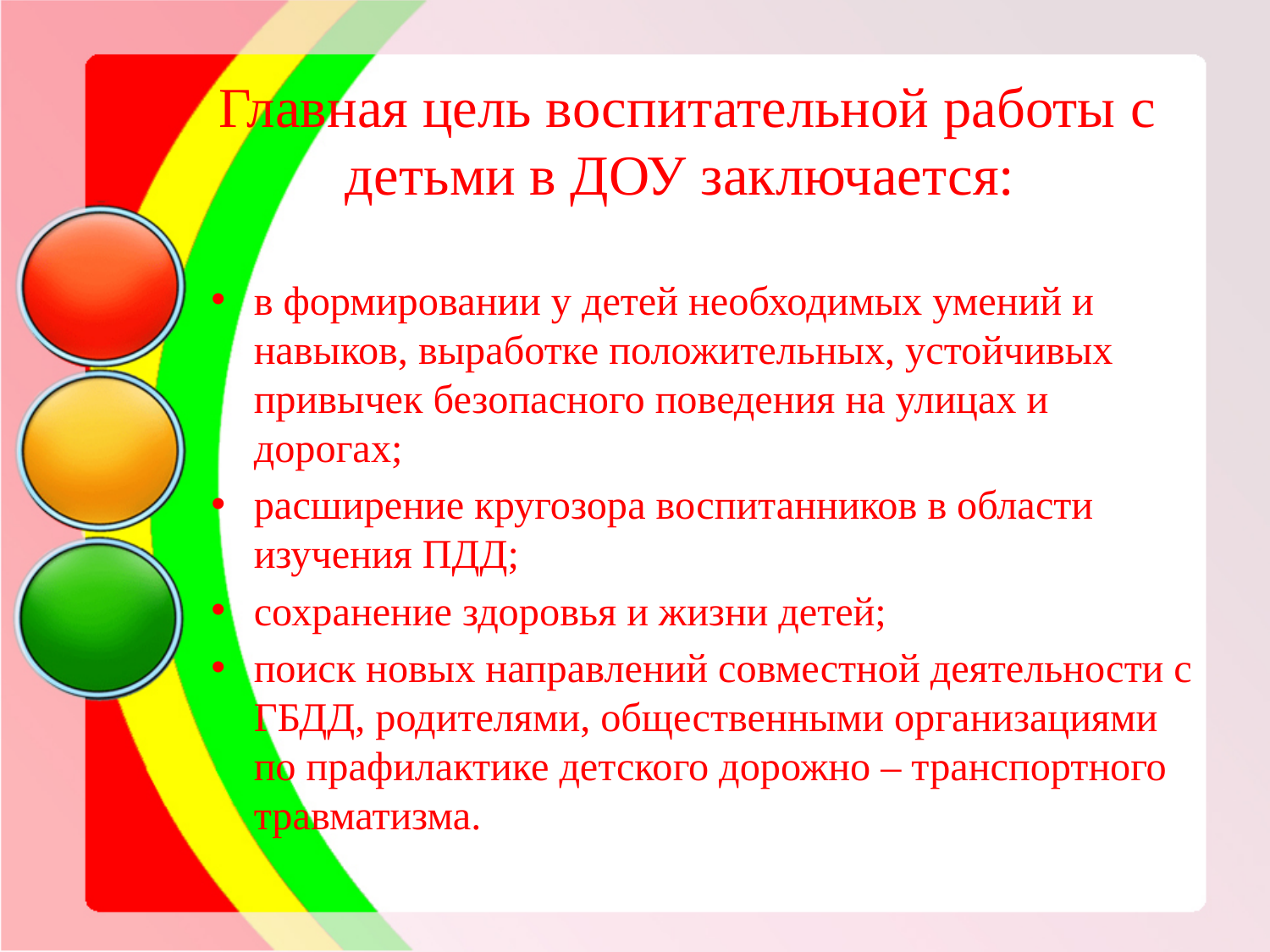

# Главная цель воспитательной работы с детьми в ДОУ заключается:
в формировании у детей необходимых умений и навыков, выработке положительных, устойчивых привычек безопасного поведения на улицах и дорогах;
расширение кругозора воспитанников в области изучения ПДД;
сохранение здоровья и жизни детей;
поиск новых направлений совместной деятельности с ГБДД, родителями, общественными организациями по прафилактике детского дорожно – транспортного травматизма.